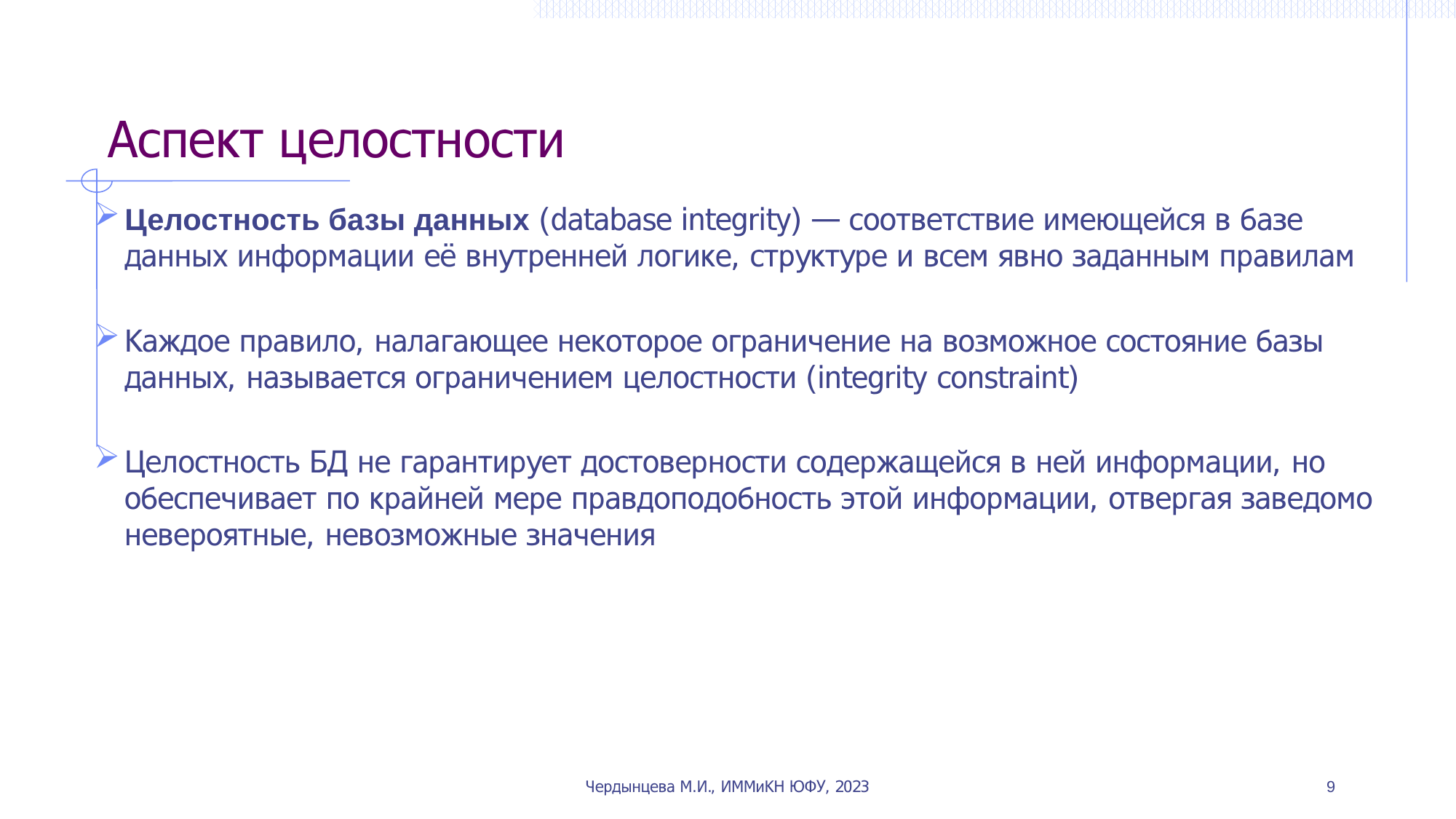

# Аспект целостности
Целостность базы данных (database integrity) — соответствие имеющейся в базе данных информации её внутренней логике, структуре и всем явно заданным правилам

Каждое правило, налагающее некоторое ограничение на возможное состояние базы данных, называется ограничением целостности (integrity constraint)

Целостность БД не гарантирует достоверности содержащейся в ней информации, но обеспечивает по крайней мере правдоподобность этой информации, отвергая заведомо невероятные, невозможные значения
Чердынцева М.И., ИММиКН ЮФУ, 2023
9